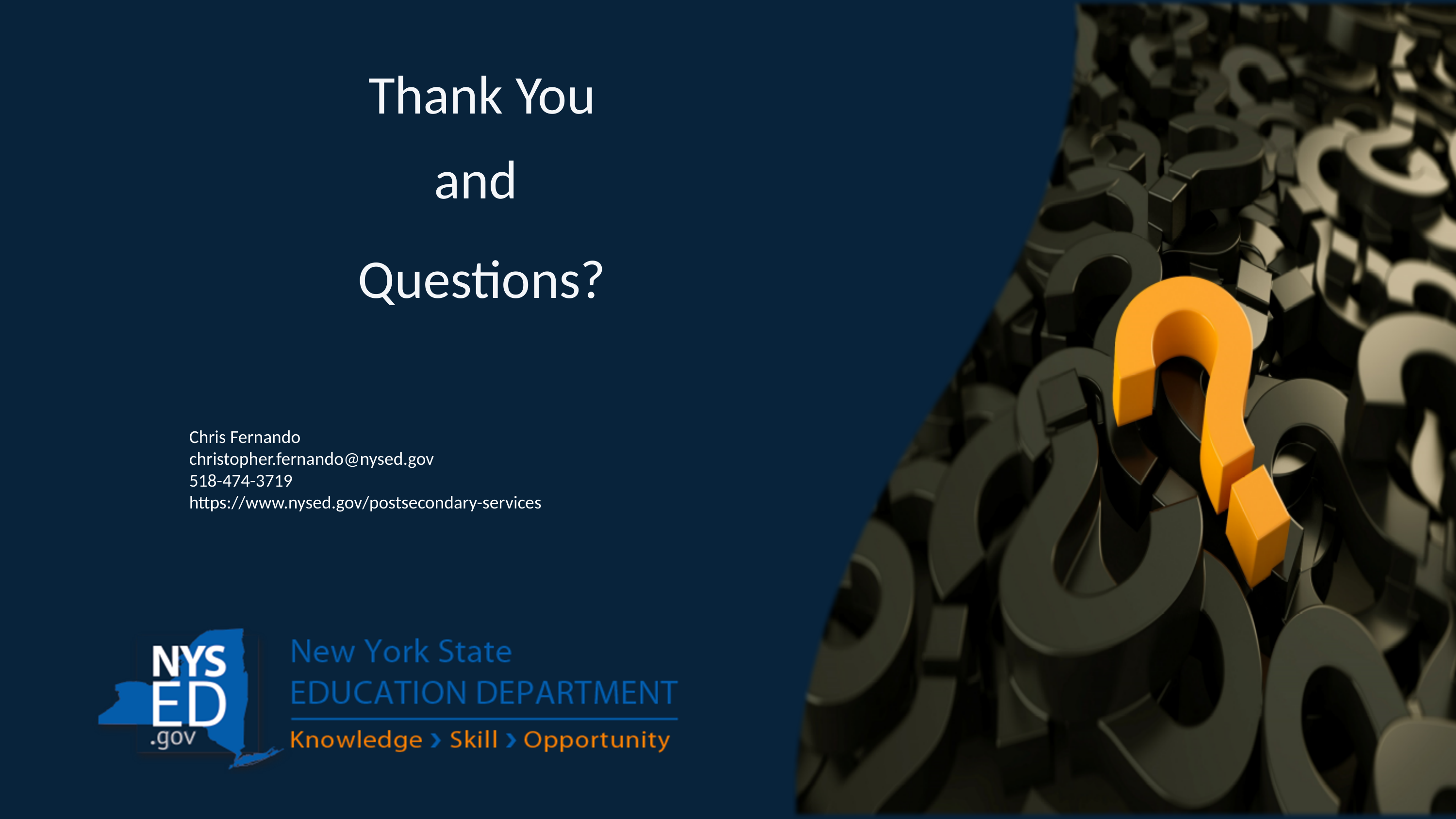

Thank You

and

Questions?
Chris Fernando
christopher.fernando@nysed.gov
518-474-3719
https://www.nysed.gov/postsecondary-services